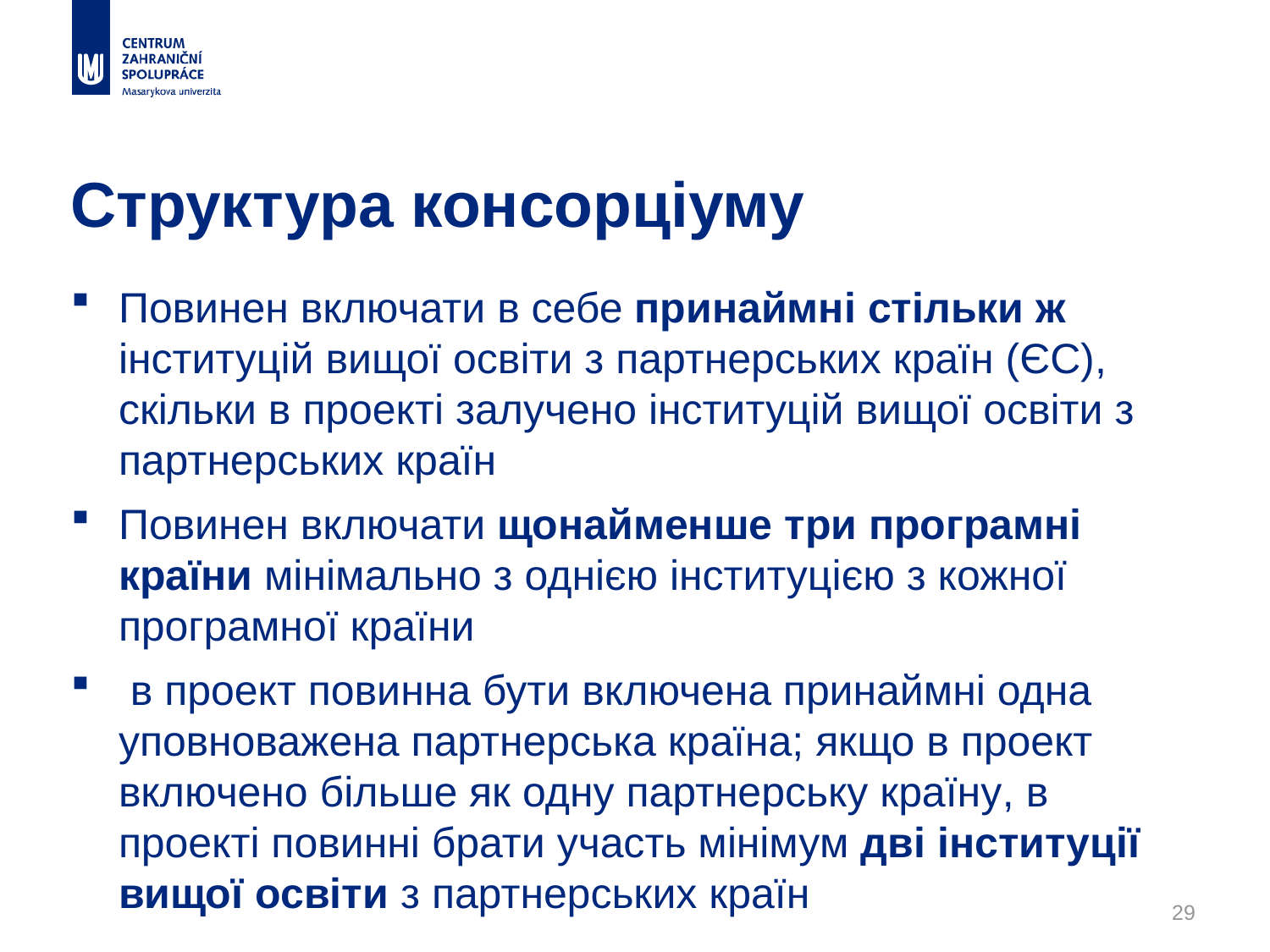

# Структура консорціуму
Повинен включати в себе принаймні стільки ж інституцій вищої освіти з партнерських країн (ЄС), скільки в проекті залучено інституцій вищої освіти з партнерських країн
Повинен включати щонайменше три програмні країни мінімально з однією інституцією з кожної програмної країни
 в проект повинна бути включена принаймні одна  уповноважена партнерська країна; якщо в проект включено більше як одну партнерську країну, в проекті повинні брати участь мінімум дві інституції вищої освіти з партнерських країн

29